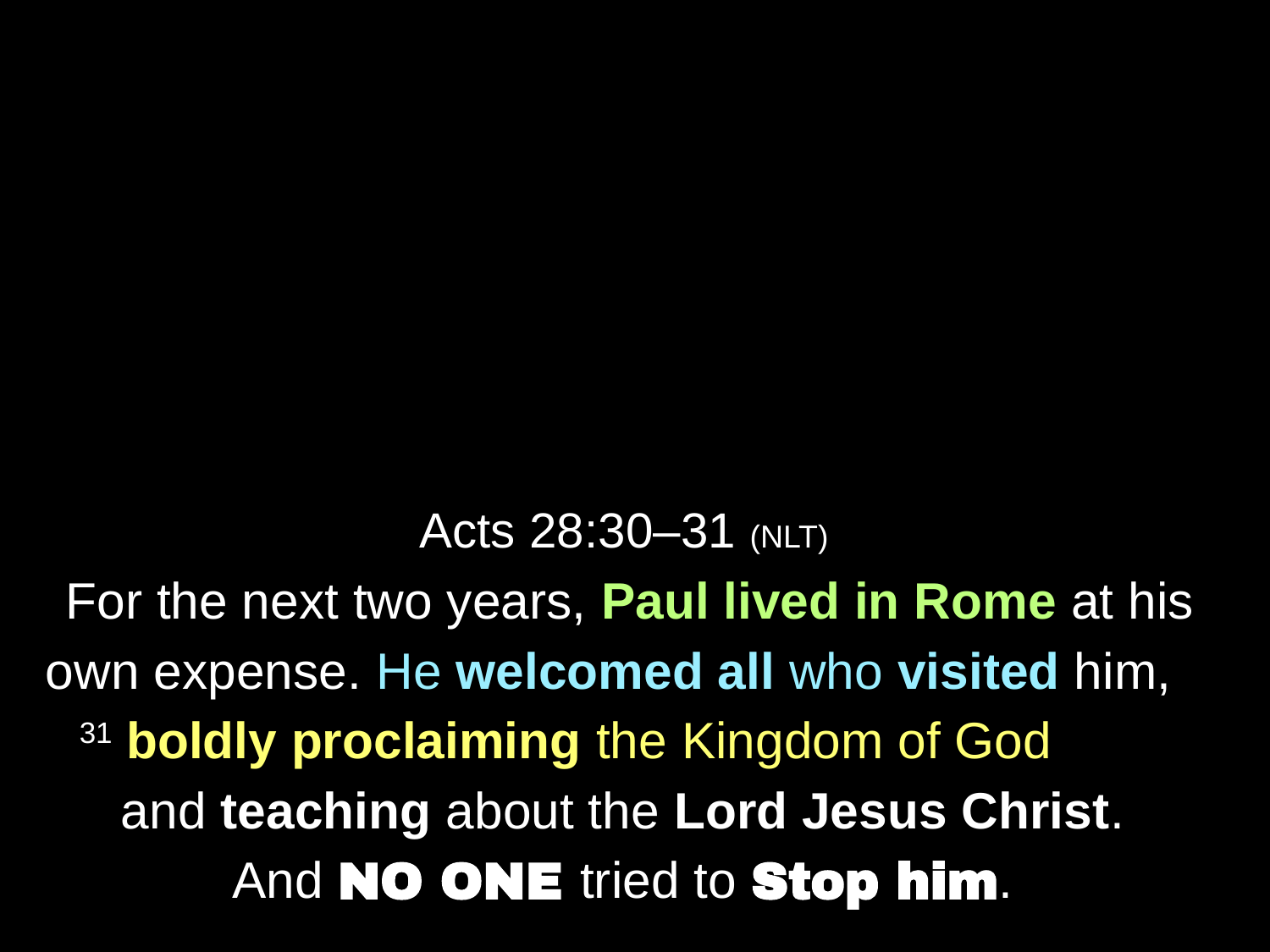

Acts 28:30–31 (NLT)
For the next two years, Paul lived in Rome at his own expense. He welcomed all who visited him,    31 boldly proclaiming the Kingdom of God          and teaching about the Lord Jesus Christ.
And NO ONE tried to Stop him.